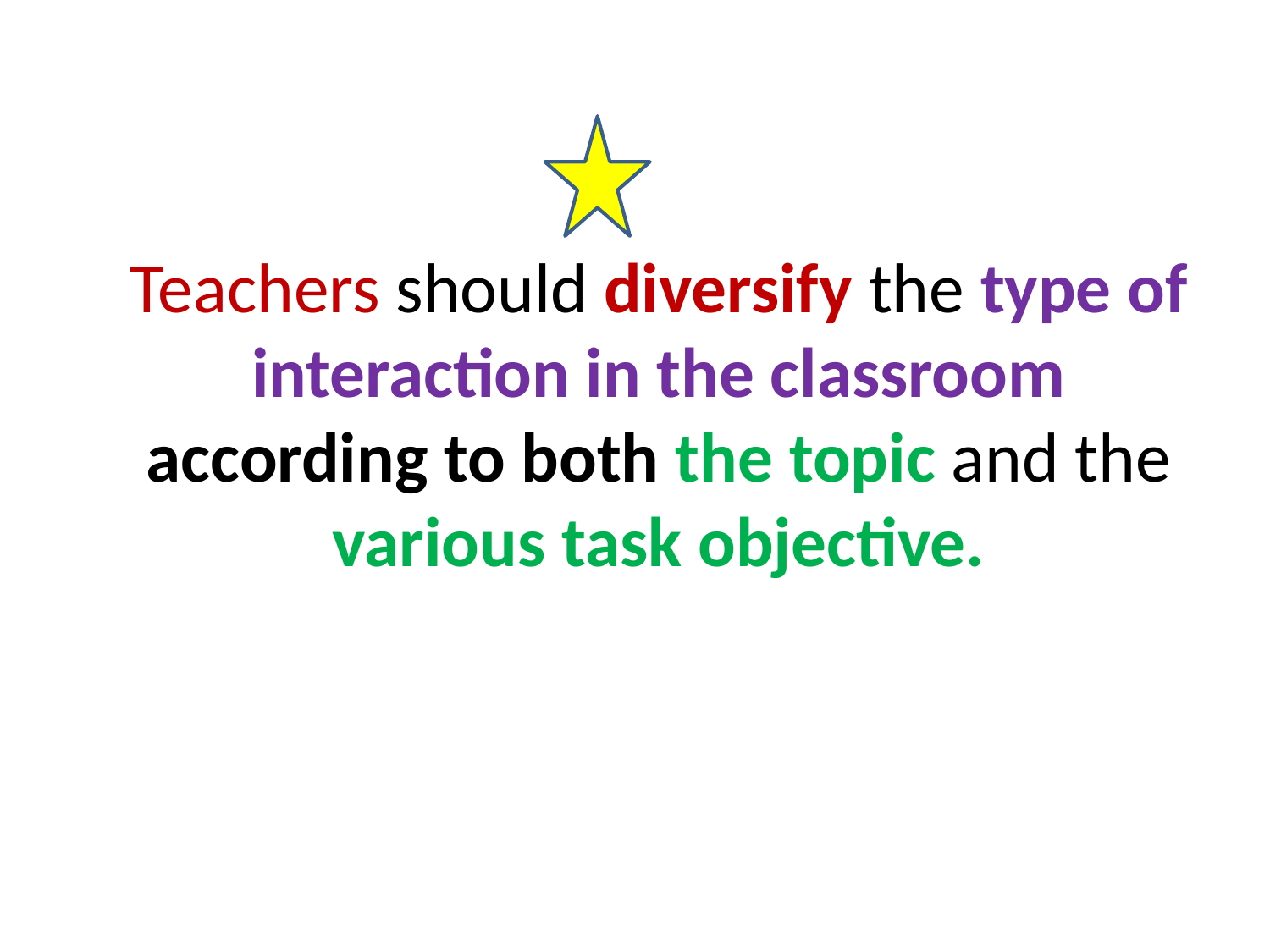

Teachers should diversify the type of interaction in the classroom according to both the topic and the various task objective.